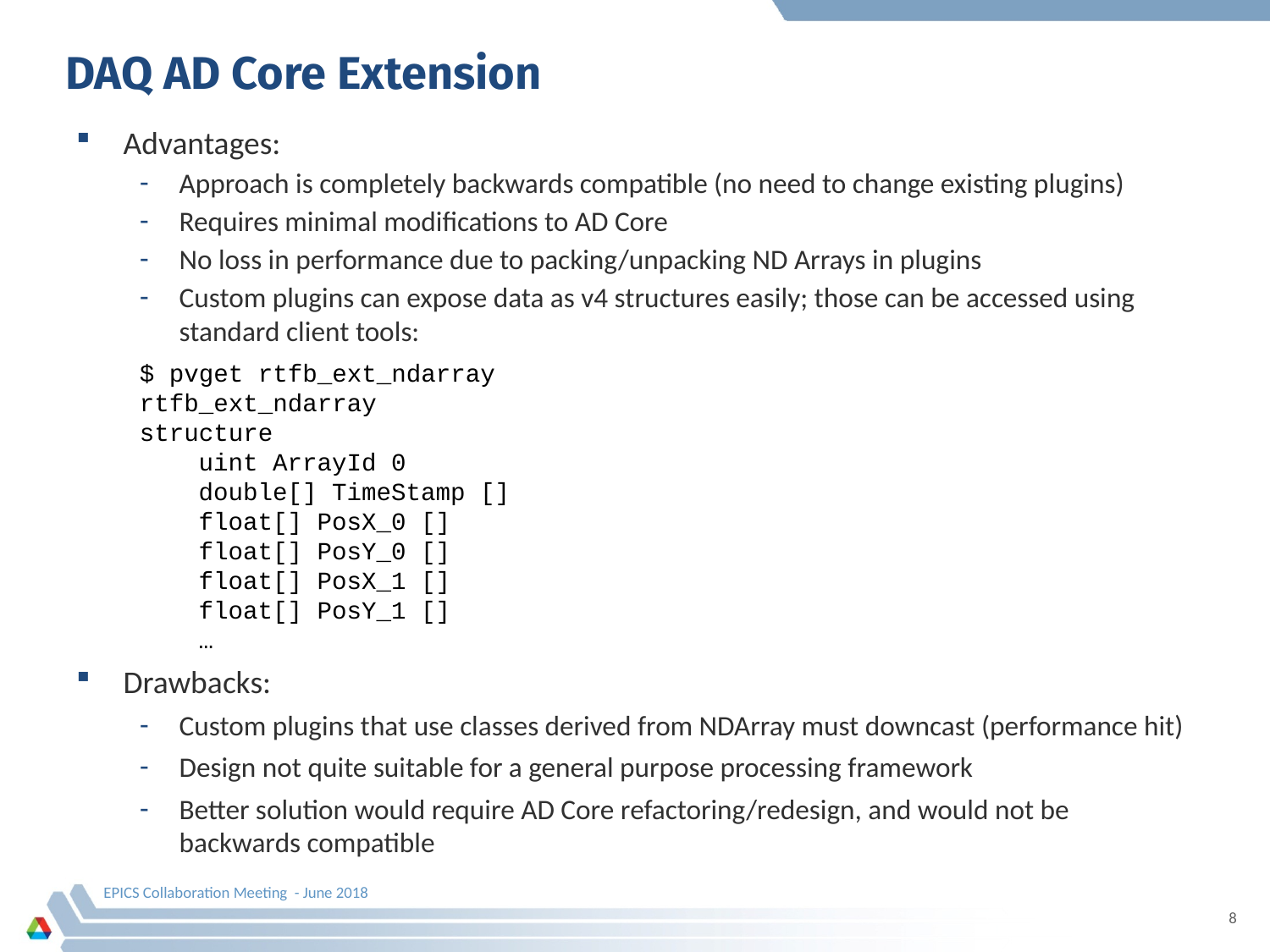

DAQ AD Core Extension
Advantages:
Approach is completely backwards compatible (no need to change existing plugins)
Requires minimal modifications to AD Core
No loss in performance due to packing/unpacking ND Arrays in plugins
Custom plugins can expose data as v4 structures easily; those can be accessed using standard client tools:
$ pvget rtfb_ext_ndarray
rtfb_ext_ndarray
structure
    uint ArrayId 0
    double[] TimeStamp []
    float[] PosX_0 []
    float[] PosY_0 []
    float[] PosX_1 []
    float[] PosY_1 []
    …
Drawbacks:
Custom plugins that use classes derived from NDArray must downcast (performance hit)
Design not quite suitable for a general purpose processing framework
Better solution would require AD Core refactoring/redesign, and would not be backwards compatible
EPICS Collaboration Meeting  - June 2018
8